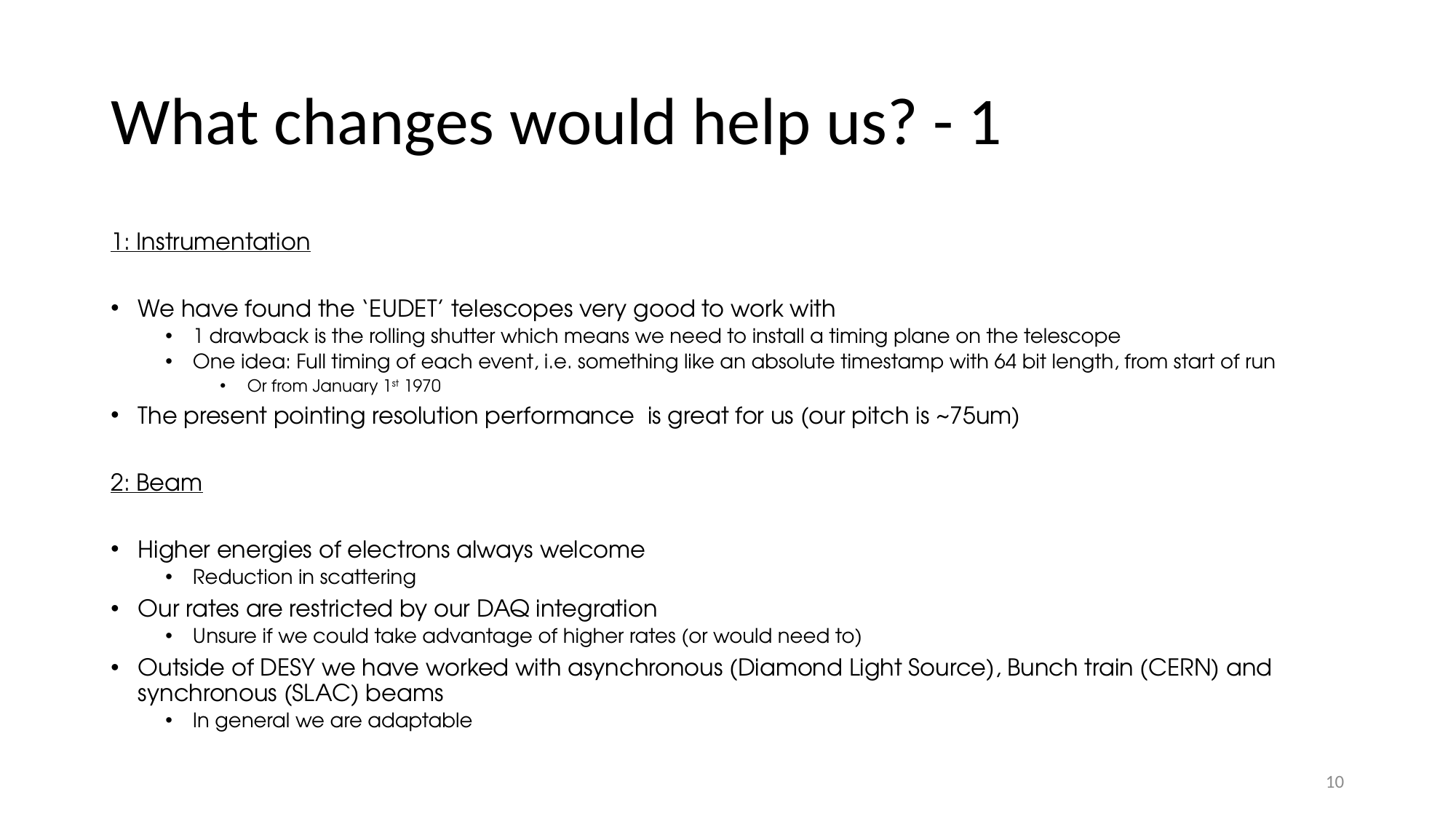

# What changes would help us? - 1
1: Instrumentation

We have found the ‘EUDET’ telescopes very good to work with
1 drawback is the rolling shutter which means we need to install a timing plane on the telescope
One idea: Full timing of each event, i.e. something like an absolute timestamp with 64 bit length, from start of run
Or from January 1st 1970
The present pointing resolution performance  is great for us (our pitch is ~75um)

2: Beam

Higher energies of electrons always welcome
Reduction in scattering
Our rates are restricted by our DAQ integration
Unsure if we could take advantage of higher rates (or would need to)
Outside of DESY we have worked with asynchronous (Diamond Light Source), Bunch train (CERN) and synchronous (SLAC) beams
In general we are adaptable

10